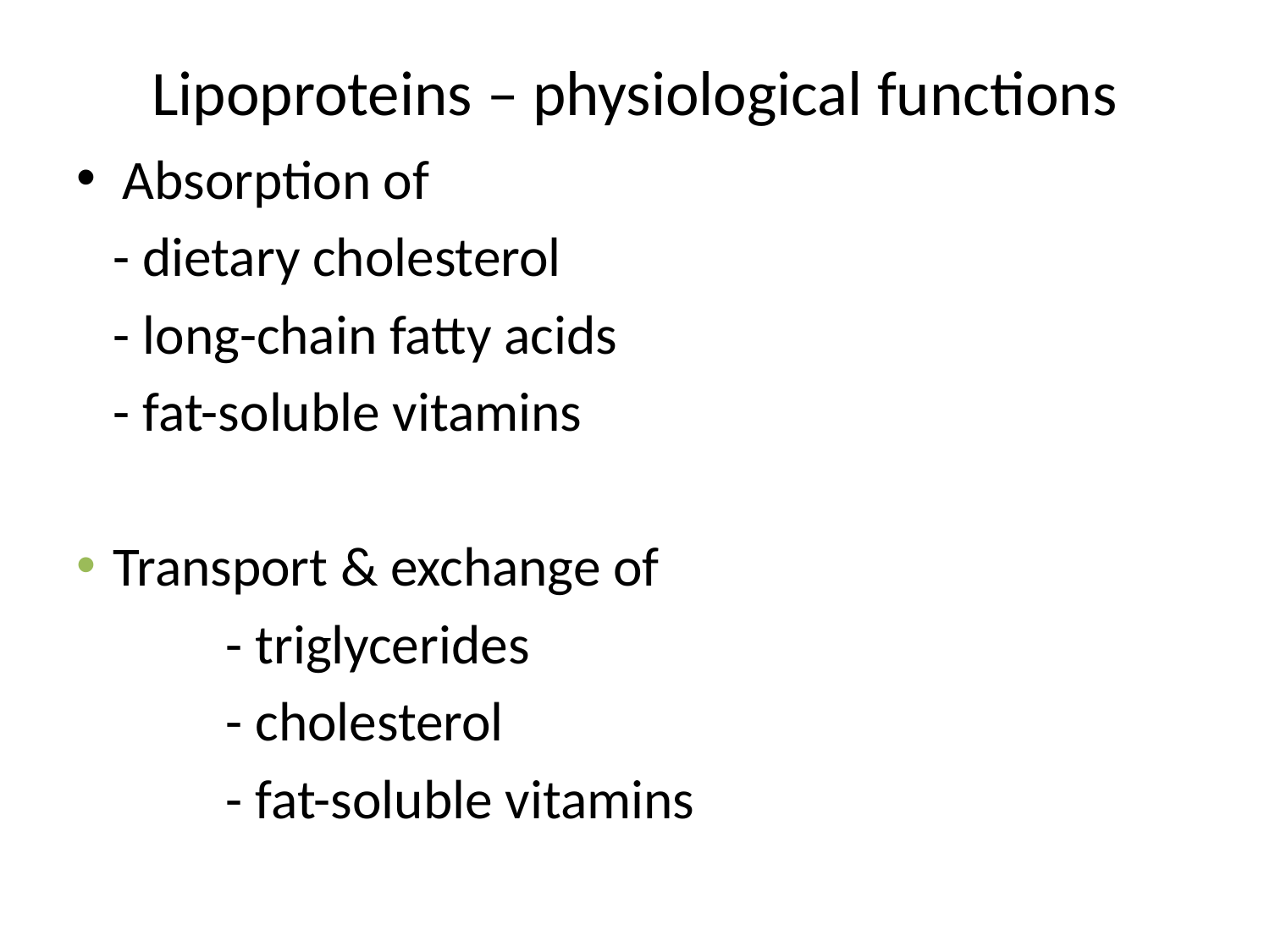

# Lipoproteins – physiological functions
Absorption of
		- dietary cholesterol
		- long-chain fatty acids
		- fat-soluble vitamins

Transport & exchange of
	         - triglycerides
	         - cholesterol
	         - fat-soluble vitamins